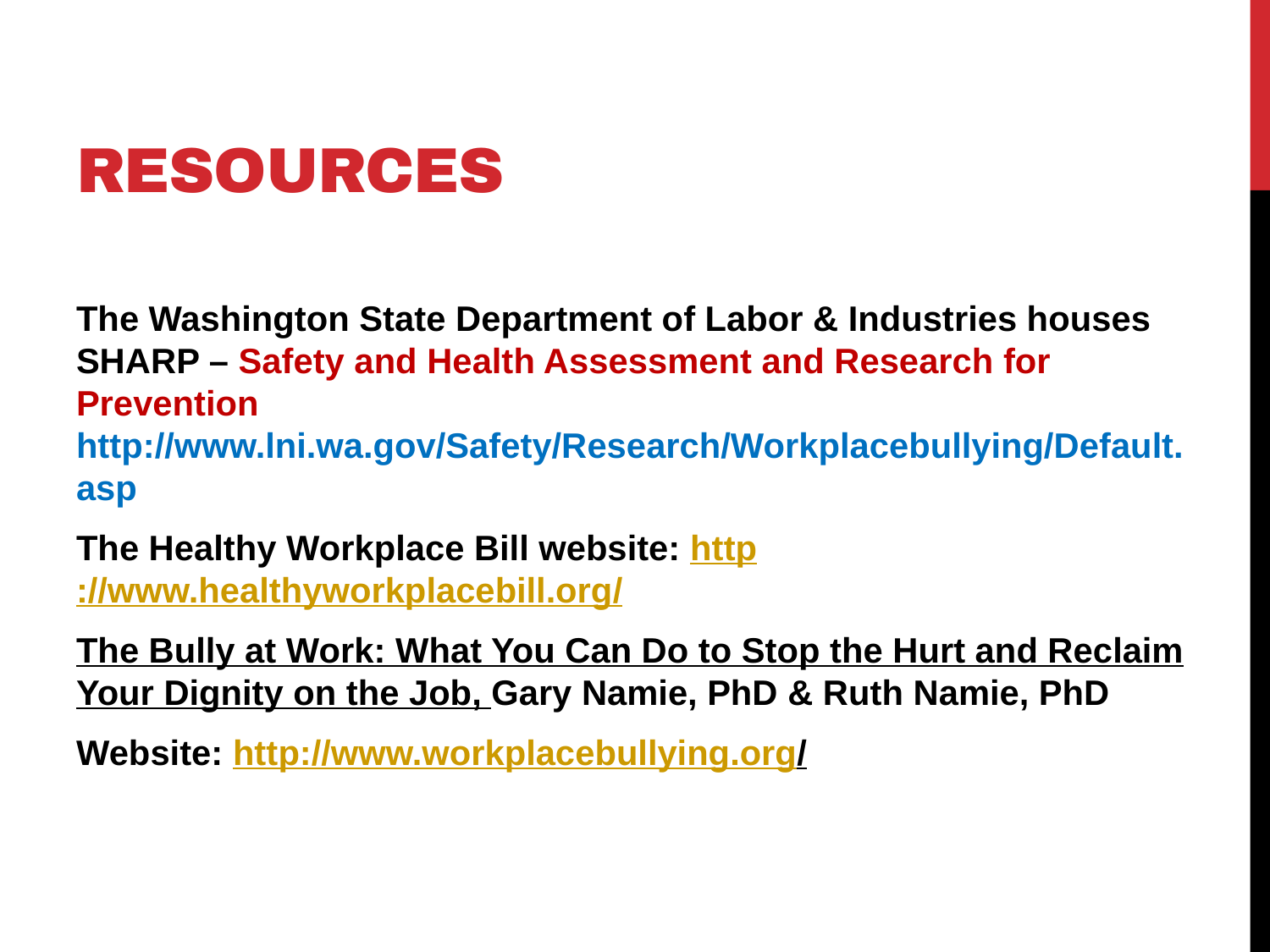

# Resources

The Washington State Department of Labor & Industries houses SHARP – Safety and Health Assessment and Research for Prevention http://www.lni.wa.gov/Safety/Research/Workplacebullying/Default.asp
The Healthy Workplace Bill website: http://www.healthyworkplacebill.org/
The Bully at Work: What You Can Do to Stop the Hurt and Reclaim Your Dignity on the Job, Gary Namie, PhD & Ruth Namie, PhD
Website: http://www.workplacebullying.org/